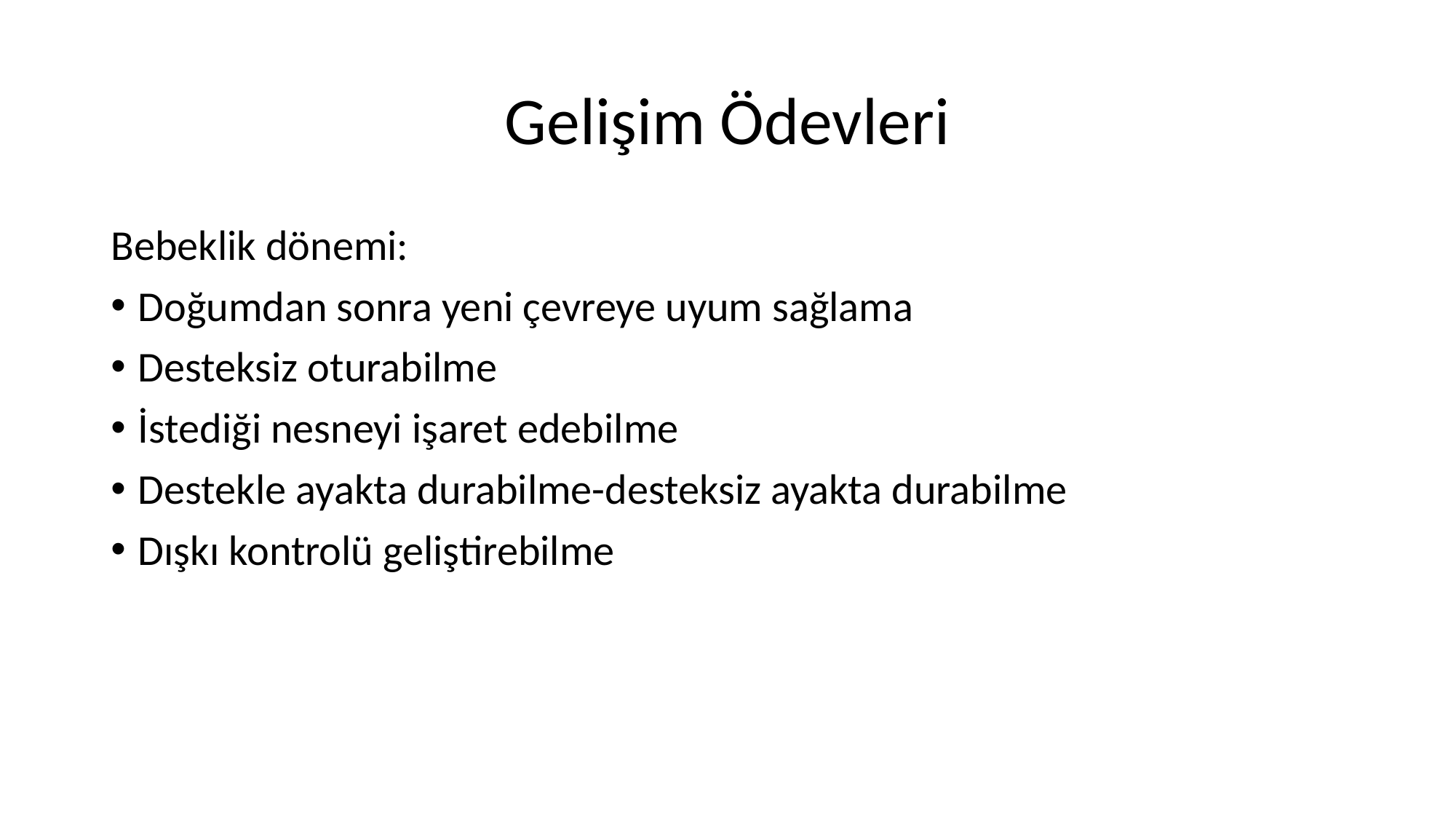

# Gelişim Ödevleri
Bebeklik dönemi:
Doğumdan sonra yeni çevreye uyum sağlama
Desteksiz oturabilme
İstediği nesneyi işaret edebilme
Destekle ayakta durabilme-desteksiz ayakta durabilme
Dışkı kontrolü geliştirebilme